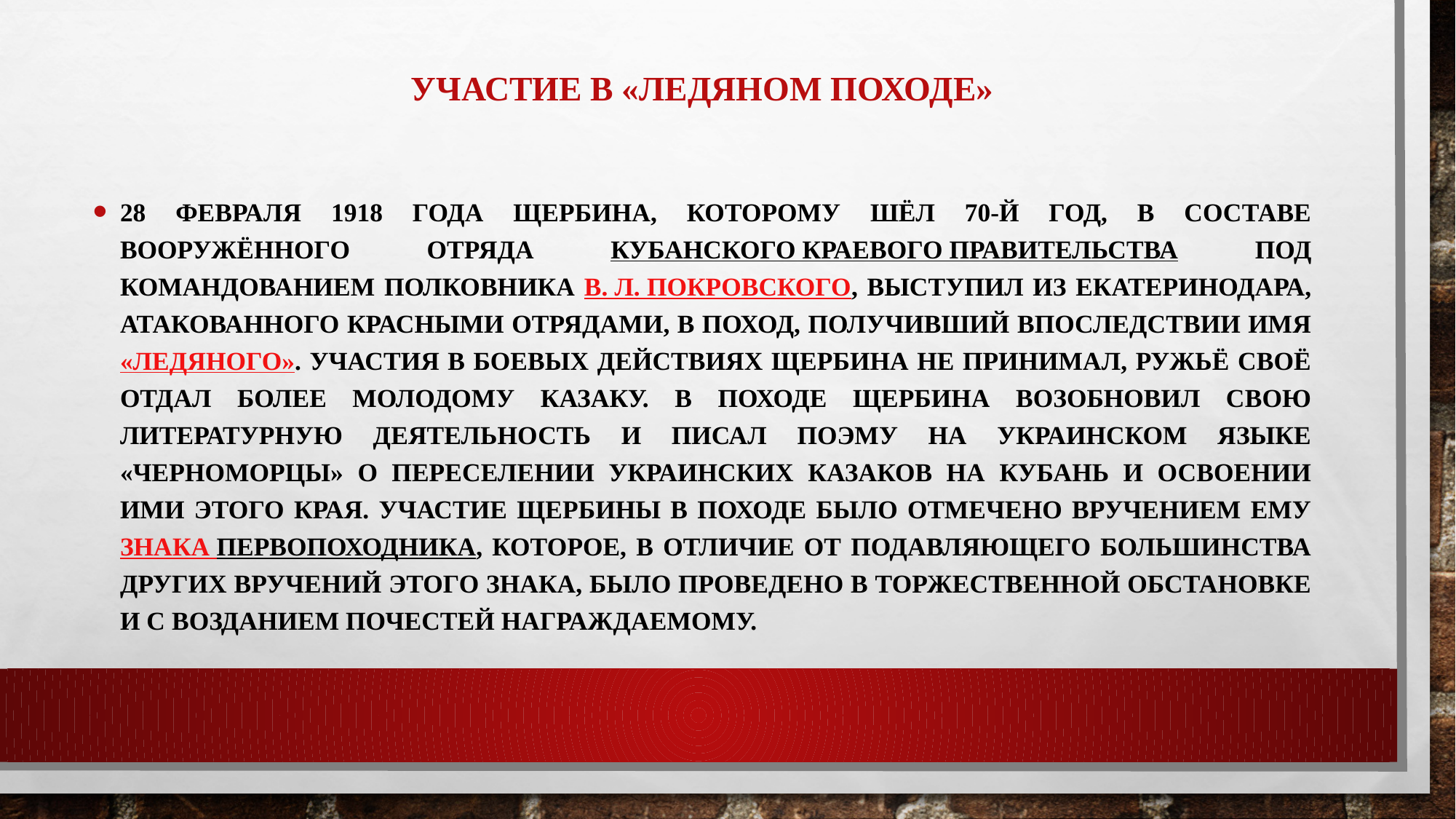

# Участие в «Ледяном походе»
28 февраля 1918 года Щербина, которому шёл 70-й год, в составе вооружённого отряда Кубанского краевого правительства под командованием полковника В. Л. Покровского, выступил из Екатеринодара, атакованного красными отрядами, в поход, получивший впоследствии имя «Ледяного». Участия в боевых действиях Щербина не принимал, ружьё своё отдал более молодому казаку. В походе Щербина возобновил свою литературную деятельность и писал поэму на украинском языке «Черноморцы» о переселении украинских казаков на Кубань и освоении ими этого края. Участие Щербины в походе было отмечено вручением ему знака первопоходника, которое, в отличие от подавляющего большинства других вручений этого знака, было проведено в торжественной обстановке и с возданием почестей награждаемому.